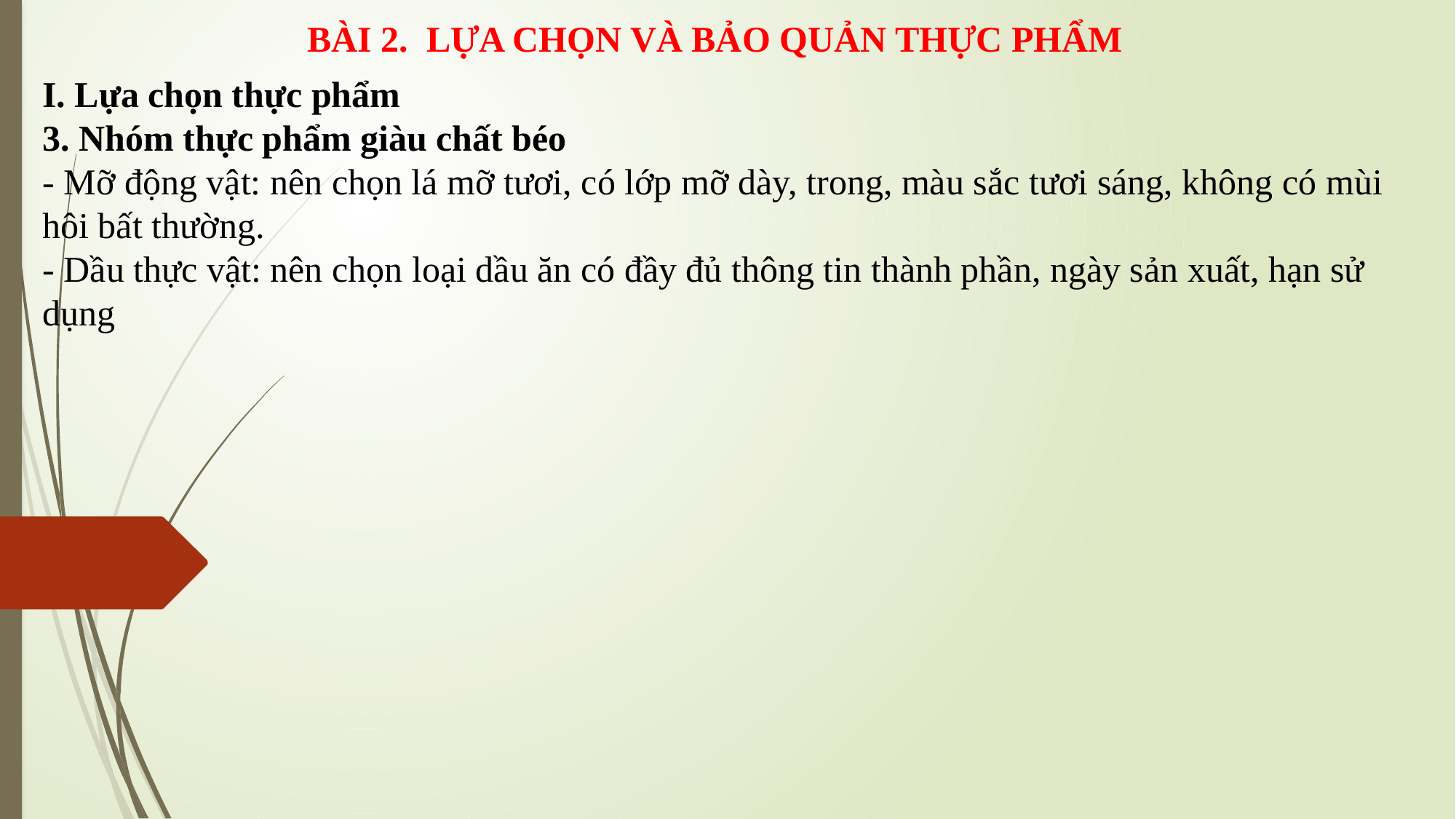

BÀI 2.  LỰA CHỌN VÀ BẢO QUẢN THỰC PHẨM
I. Lựa chọn thực phẩm
3. Nhóm thực phẩm giàu chất béo
- Mỡ động vật: nên chọn lá mỡ tươi, có lớp mỡ dày, trong, màu sắc tươi sáng, không có mùi hôi bất thường.
- Dầu thực vật: nên chọn loại dầu ăn có đầy đủ thông tin thành phần, ngày sản xuất, hạn sử dụng